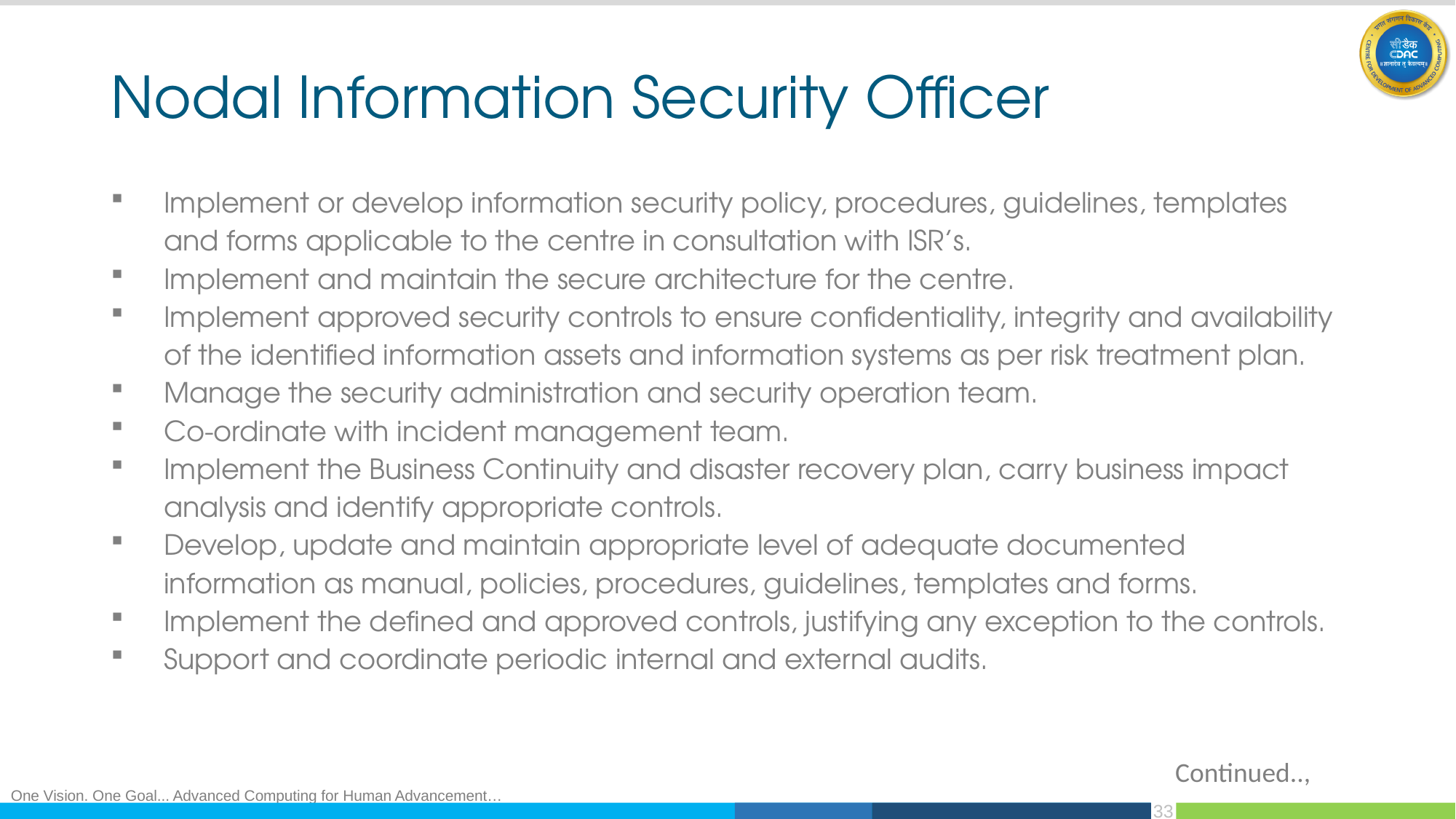

# Nodal Information Security Officer
Implement or develop information security policy, procedures, guidelines, templates and forms applicable to the centre in consultation with ISR’s.
Implement and maintain the secure architecture for the centre.
Implement approved security controls to ensure confidentiality, integrity and availability of the identified information assets and information systems as per risk treatment plan.
Manage the security administration and security operation team.
Co-ordinate with incident management team.
Implement the Business Continuity and disaster recovery plan, carry business impact analysis and identify appropriate controls.
Develop, update and maintain appropriate level of adequate documented information as manual, policies, procedures, guidelines, templates and forms.
Implement the defined and approved controls, justifying any exception to the controls.
Support and coordinate periodic internal and external audits.
Continued..,
33